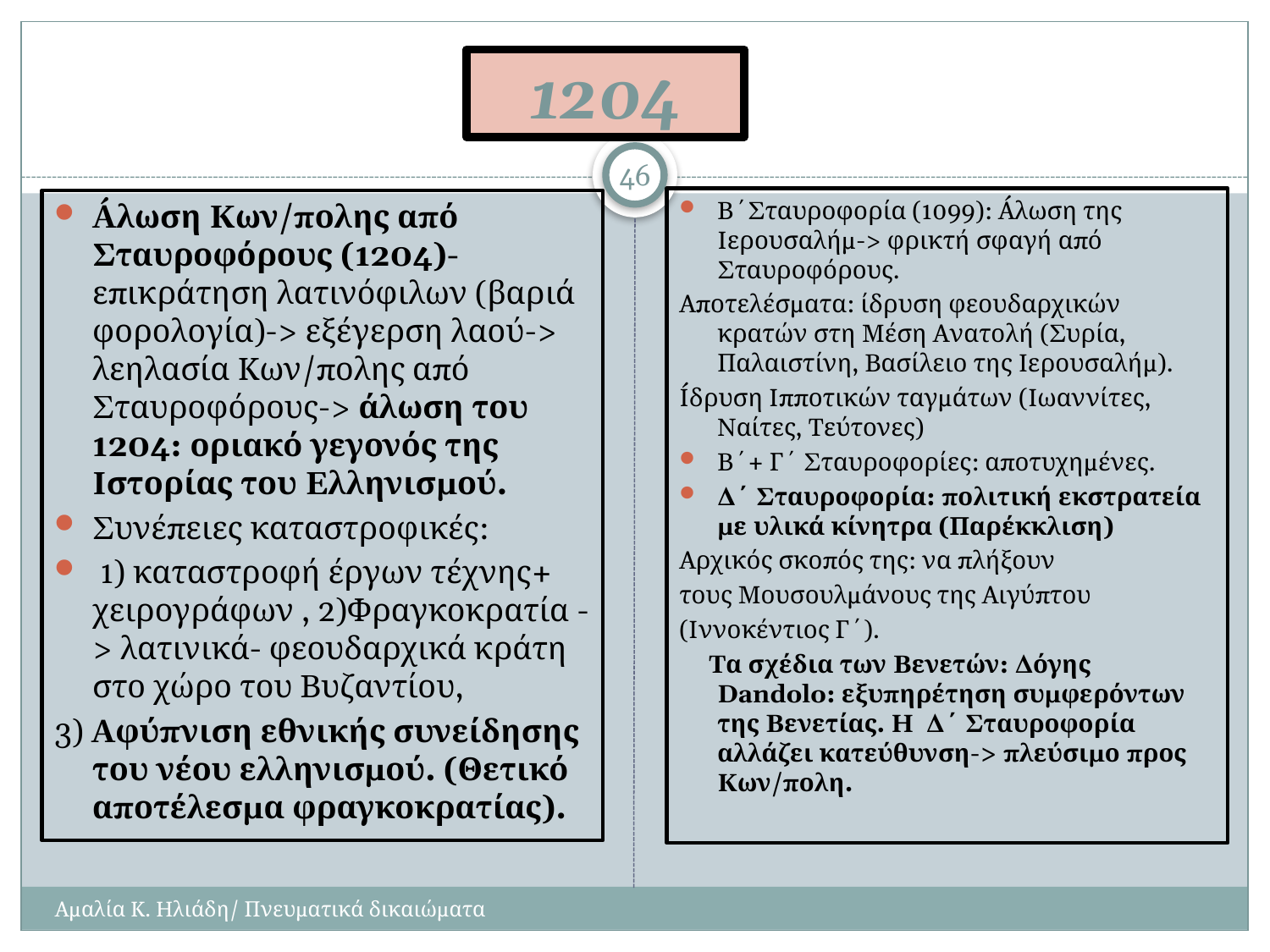

# 1204
46
Β΄Σταυροφορία (1099): Άλωση της Ιερουσαλήμ-> φρικτή σφαγή από Σταυροφόρους.
Αποτελέσματα: ίδρυση φεουδαρχικών κρατών στη Μέση Ανατολή (Συρία, Παλαιστίνη, Βασίλειο της Ιερουσαλήμ).
Ίδρυση Ιπποτικών ταγμάτων (Ιωαννίτες, Ναίτες, Τεύτονες)
Β΄+ Γ΄ Σταυροφορίες: αποτυχημένες.
Δ΄ Σταυροφορία: πολιτική εκστρατεία με υλικά κίνητρα (Παρέκκλιση)
Αρχικός σκοπός της: να πλήξουν
τους Μουσουλμάνους της Αιγύπτου
(Ιννοκέντιος Γ΄).
     Τα σχέδια των Βενετών: Δόγης Dandolo: εξυπηρέτηση συμφερόντων της Βενετίας. Η  Δ΄ Σταυροφορία αλλάζει κατεύθυνση-> πλεύσιμο προς Κων/πολη.

Άλωση Κων/πολης από Σταυροφόρους (1204)- επικράτηση λατινόφιλων (βαριά φορολογία)-> εξέγερση λαού-> λεηλασία Κων/πολης από Σταυροφόρους-> άλωση του 1204: οριακό γεγονός της Ιστορίας του Ελληνισμού.
Συνέπειες καταστροφικές:
 1) καταστροφή έργων τέχνης+ χειρογράφων , 2)Φραγκοκρατία -> λατινικά- φεουδαρχικά κράτη στο χώρο του Βυζαντίου,
3) Αφύπνιση εθνικής συνείδησης του νέου ελληνισμού. (Θετικό αποτέλεσμα φραγκοκρατίας).
Αμαλία Κ. Ηλιάδη/ Πνευματικά δικαιώματα